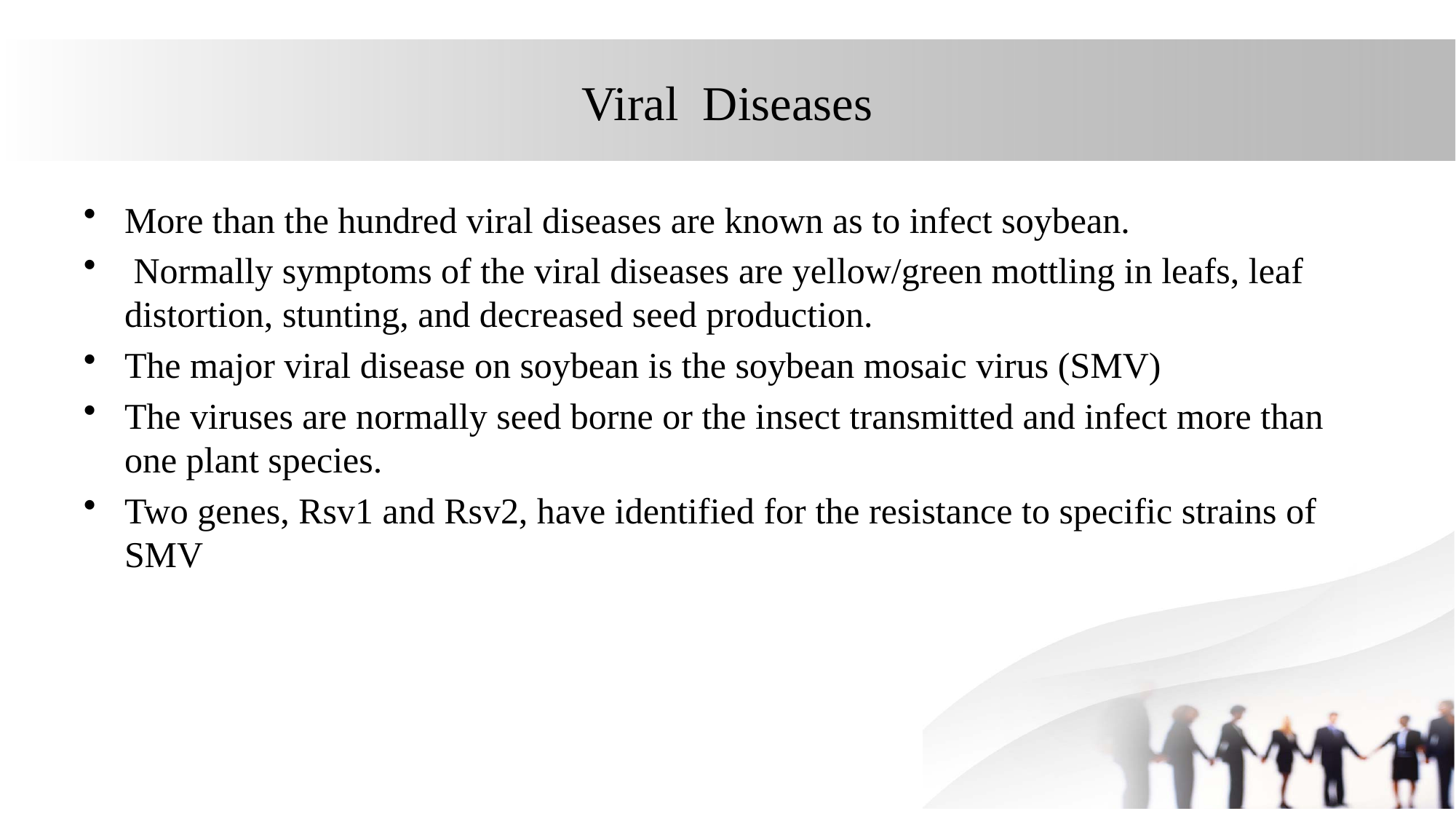

# Viral  Diseases
More than the hundred viral diseases are known as to infect soybean.
 Normally symptoms of the viral diseases are yellow/green mottling in leafs, leaf distortion, stunting, and decreased seed production.
The major viral disease on soybean is the soybean mosaic virus (SMV)
The viruses are normally seed borne or the insect transmitted and infect more than one plant species.
Two genes, Rsv1 and Rsv2, have identified for the resistance to specific strains of SMV